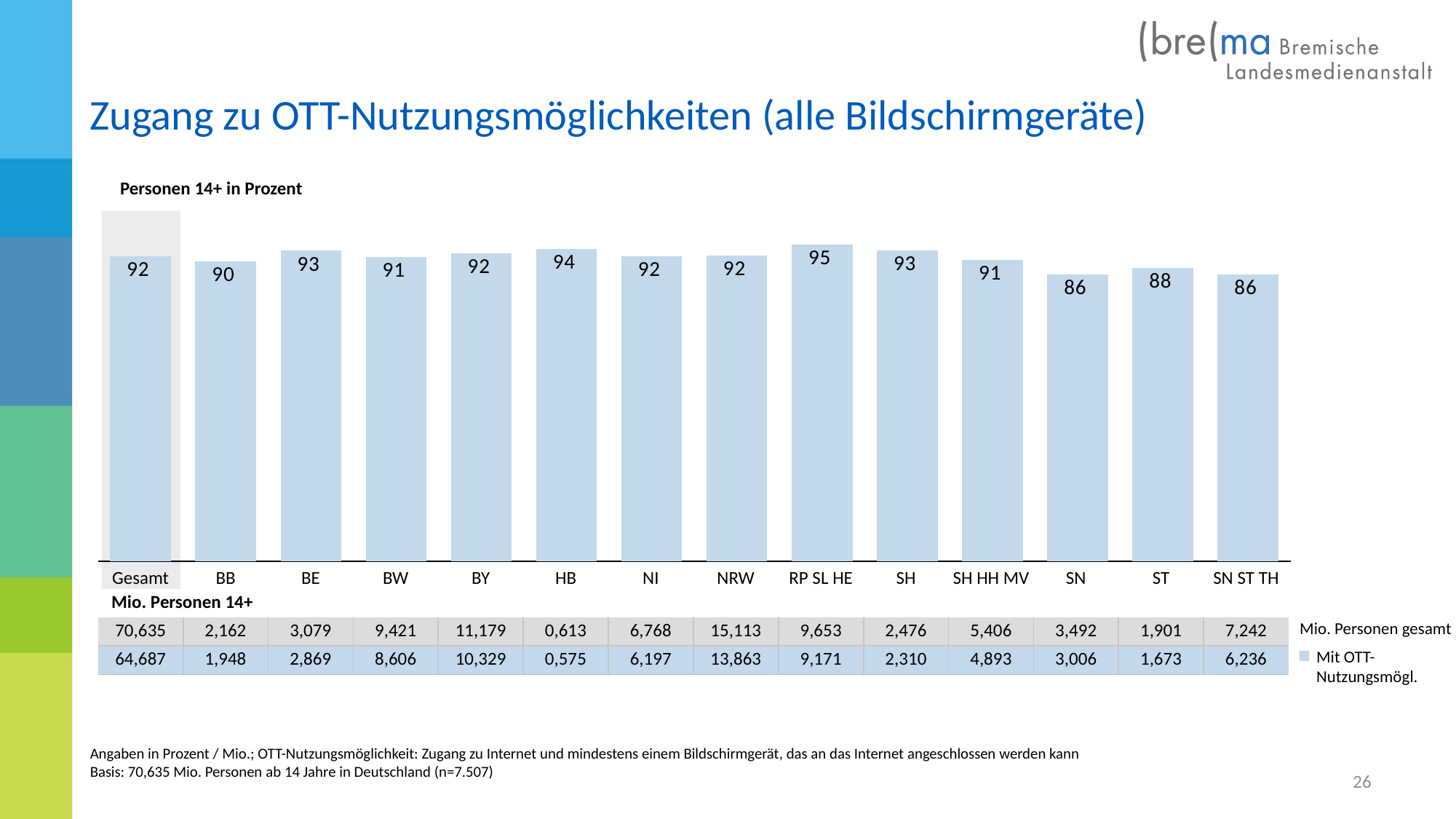

Zugang zu OTT-Nutzungsmöglichkeiten (alle Bildschirmgeräte)

### Chart

| Category | OTT-Nutzungsmöglichkeit |
|---|---|
| Gesamt | 91.6 |
| BB | 90.1 |
| BE | 93.2 |
| BW | 91.4 |
| BY | 92.4 |
| HB | 93.7 |
| NI | 91.6 |
| NRW | 91.7 |
| RP SL | 95.0 |
| SH | 93.3 |
| SH HH MV | 90.5 |
| SN | 86.1 |
| ST | 88.0 |
| SN ST TH | 86.1 |
Personen 14+ in Prozent

| Gesamt | BB | BE | BW | BY | HB | NI | NRW | RP SL HE | SH | SH HH MV | SN | ST | SN ST TH |
| --- | --- | --- | --- | --- | --- | --- | --- | --- | --- | --- | --- | --- | --- |
| Mio. Personen 14+ |  |  |  |  |  |  |  |  |  |  |  |  |  |
| 70,635 | 2,162 | 3,079 | 9,421 | 11,179 | 0,613 | 6,768 | 15,113 | 9,653 | 2,476 | 5,406 | 3,492 | 1,901 | 7,242 |
| 64,687 | 1,948 | 2,869 | 8,606 | 10,329 | 0,575 | 6,197 | 13,863 | 9,171 | 2,310 | 4,893 | 3,006 | 1,673 | 6,236 |
Mio. Personen gesamt
Mit OTT-
Nutzungsmögl.

Angaben in Prozent / Mio.; OTT-Nutzungsmöglichkeit: Zugang zu Internet und mindestens einem Bildschirmgerät, das an das Internet angeschlossen werden kann
Basis: 70,635 Mio. Personen ab 14 Jahre in Deutschland (n=7.507)
26